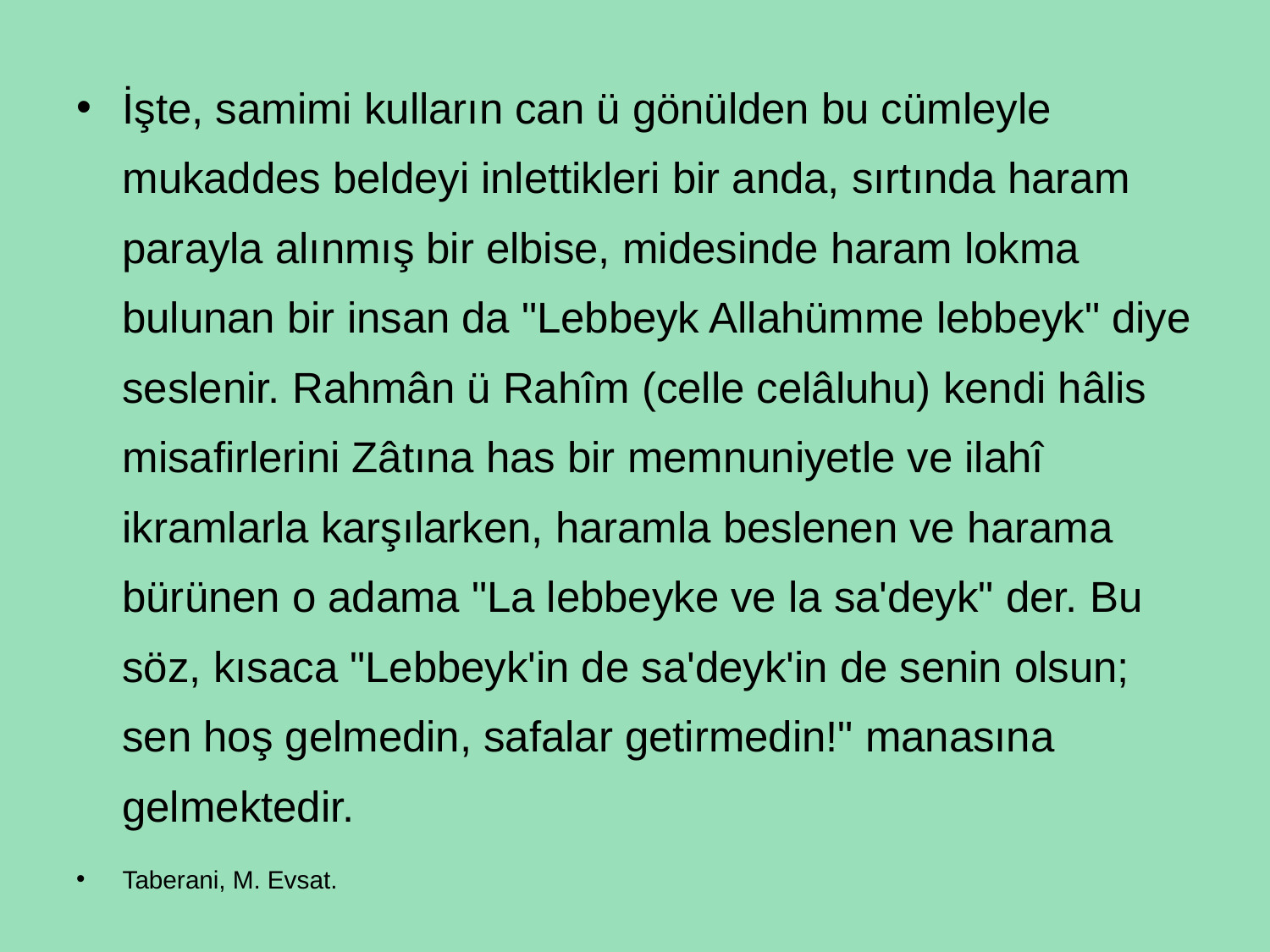

İşte, samimi kulların can ü gönülden bu cümleyle mukaddes beldeyi inlettikleri bir anda, sırtında haram parayla alınmış bir elbise, midesinde haram lokma bulunan bir insan da "Lebbeyk Allahümme lebbeyk" diye seslenir. Rahmân ü Rahîm (celle celâluhu) kendi hâlis misafirlerini Zâtına has bir memnuniyetle ve ilahî ikramlarla karşılarken, haramla beslenen ve harama bürünen o adama "La lebbeyke ve la sa'deyk" der. Bu söz, kısaca "Lebbeyk'in de sa'deyk'in de senin olsun; sen hoş gelmedin, safalar getirmedin!" manasına gelmektedir.
Taberani, M. Evsat.